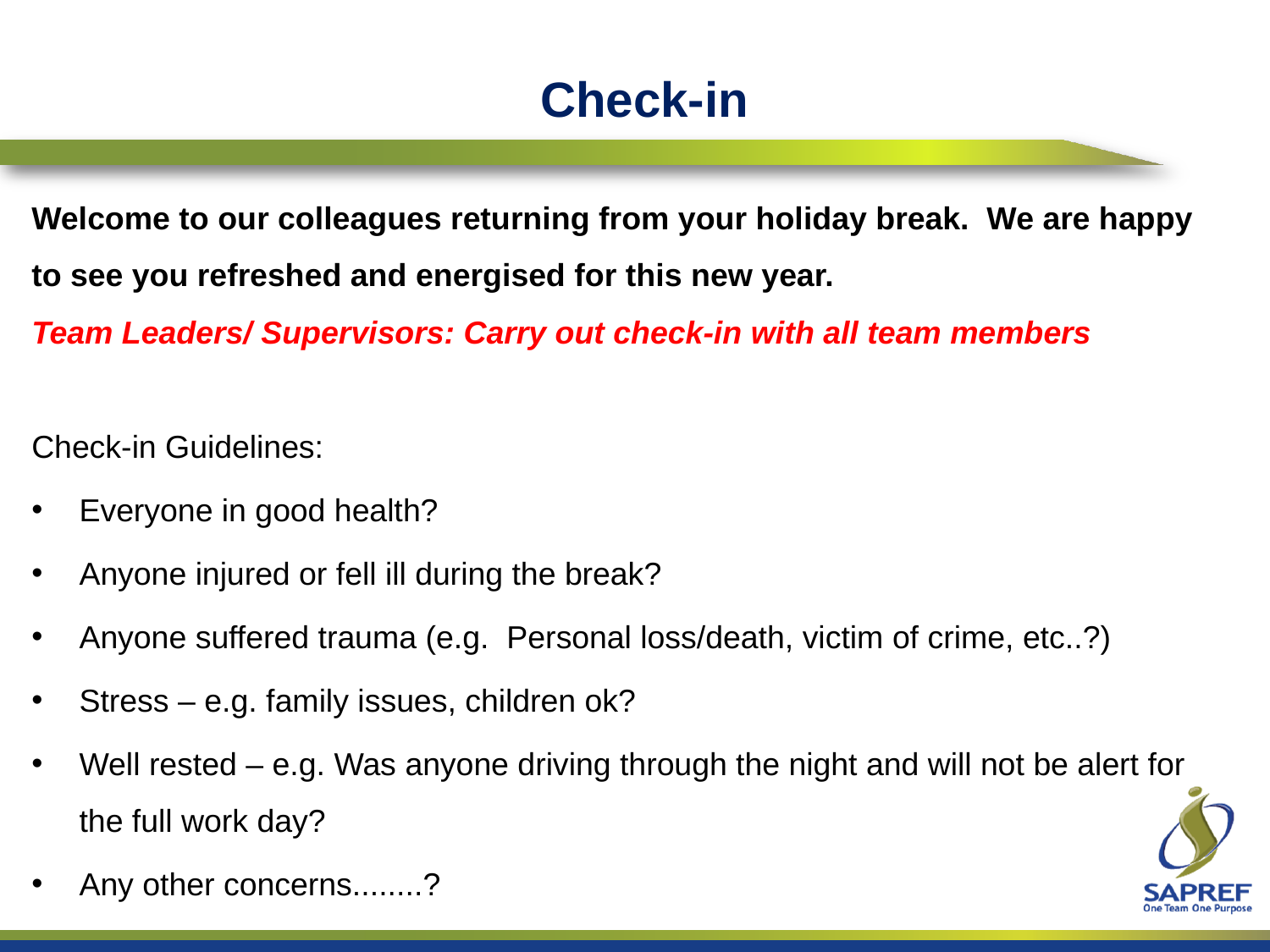

# Check-in

Welcome to our colleagues returning from your holiday break.  We are happy to see you refreshed and energised for this new year.
Team Leaders/ Supervisors: Carry out check-in with all team members

Check-in Guidelines:
Everyone in good health?
Anyone injured or fell ill during the break?
Anyone suffered trauma (e.g.  Personal loss/death, victim of crime, etc..?)
Stress – e.g. family issues, children ok?
Well rested – e.g. Was anyone driving through the night and will not be alert for the full work day?
Any other concerns........?